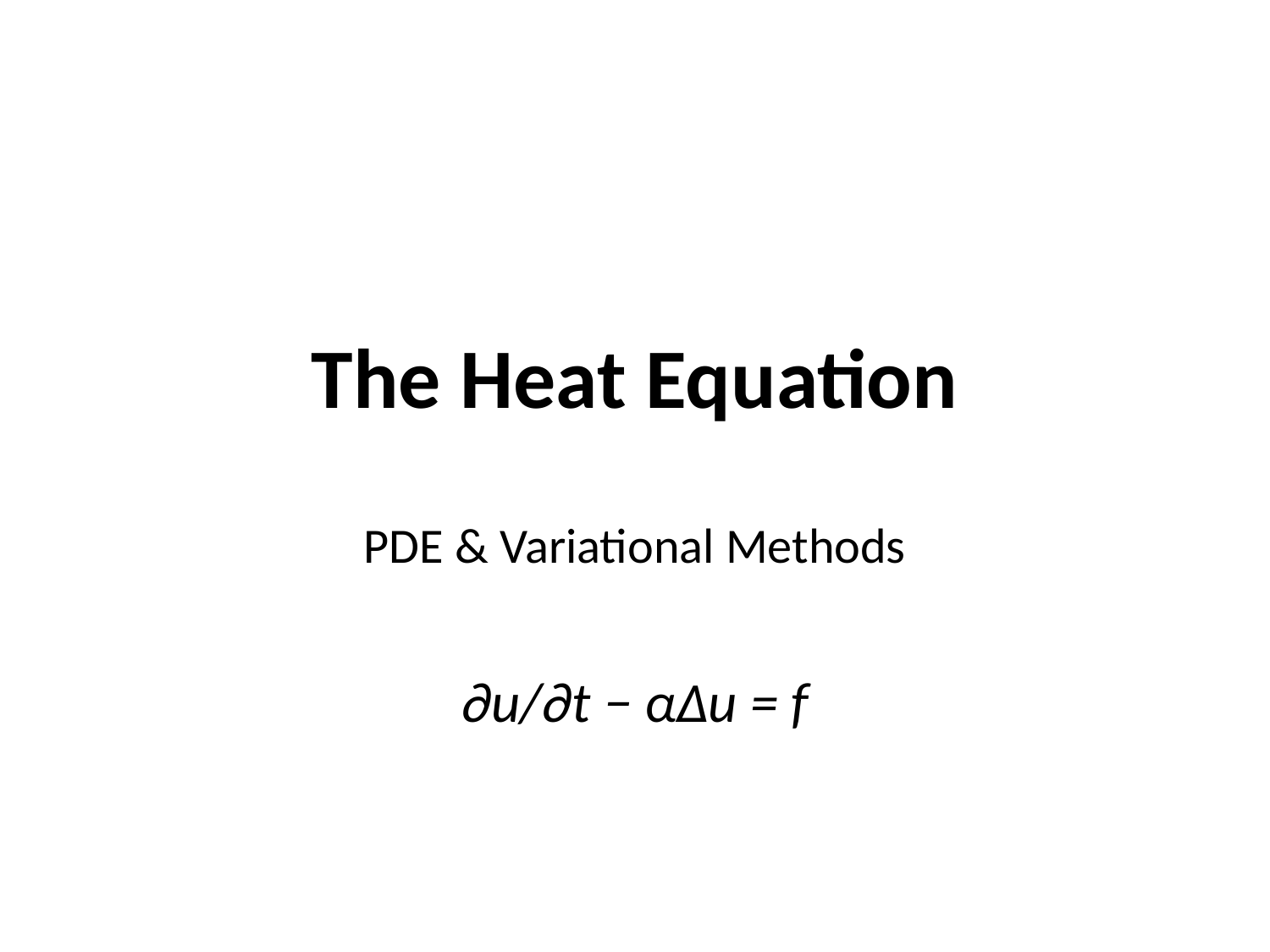

The Heat Equation
PDE & Variational Methods
∂u/∂t − αΔu = f